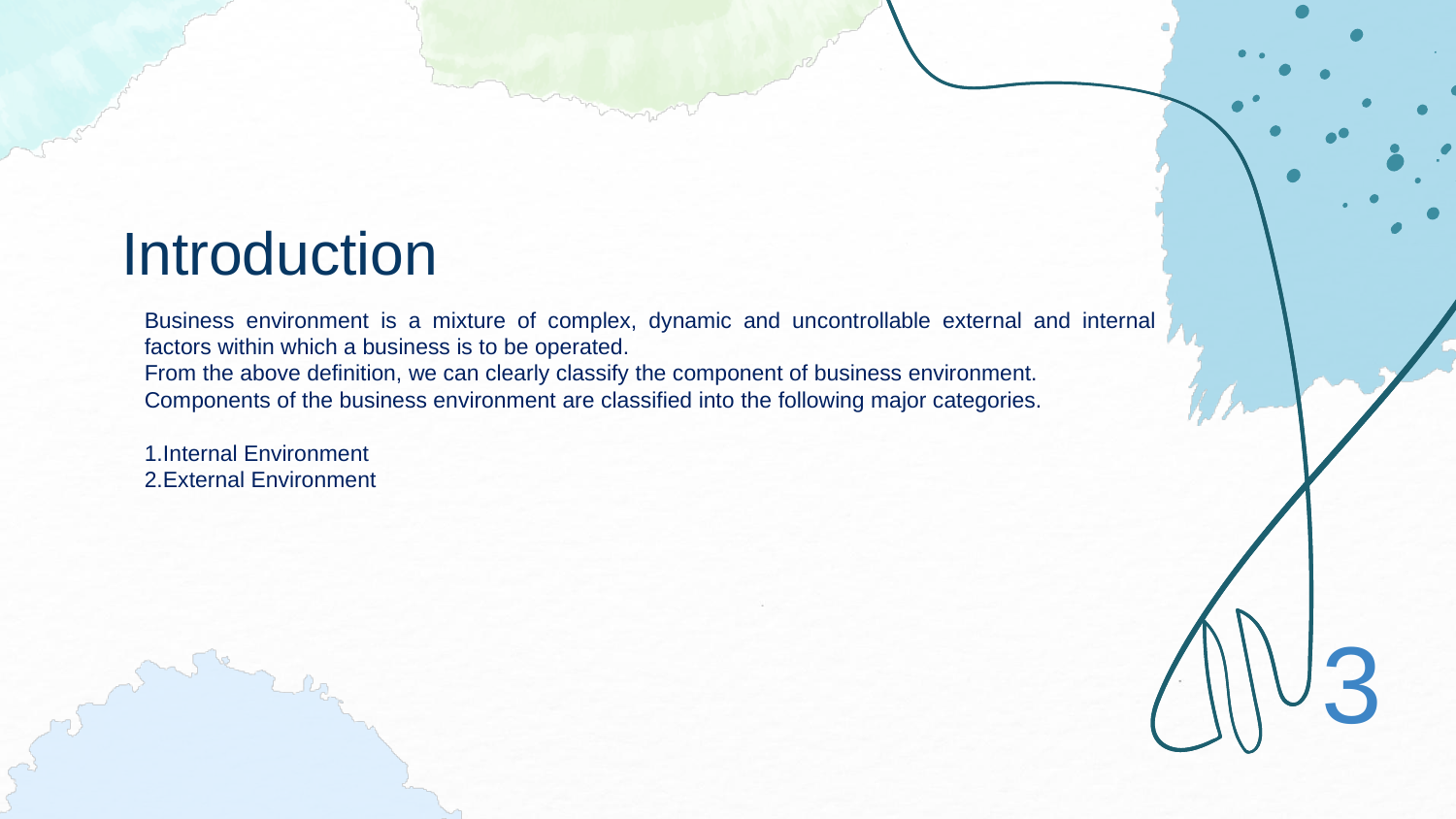

# Introduction

Business environment is a mixture of complex, dynamic and uncontrollable external and internal factors within which a business is to be operated.
From the above definition, we can clearly classify the component of business environment.
Components of the business environment are classified into the following major categories.

1.Internal Environment
2.External Environment
3